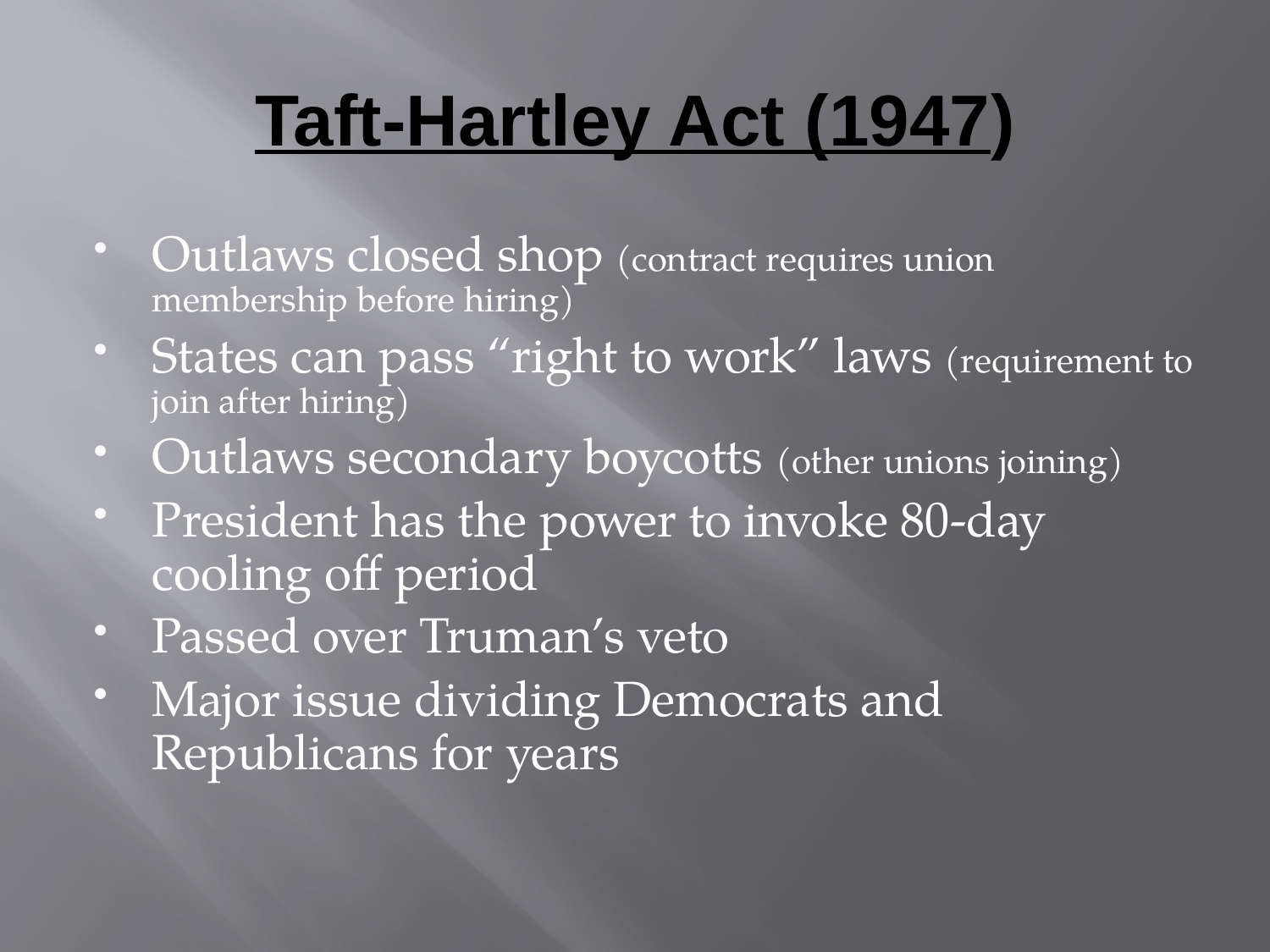

# Taft-Hartley Act (1947)
Outlaws closed shop (contract requires union membership before hiring)
States can pass “right to work” laws (requirement to join after hiring)
Outlaws secondary boycotts (other unions joining)
President has the power to invoke 80-day cooling off period
Passed over Truman’s veto
Major issue dividing Democrats and Republicans for years